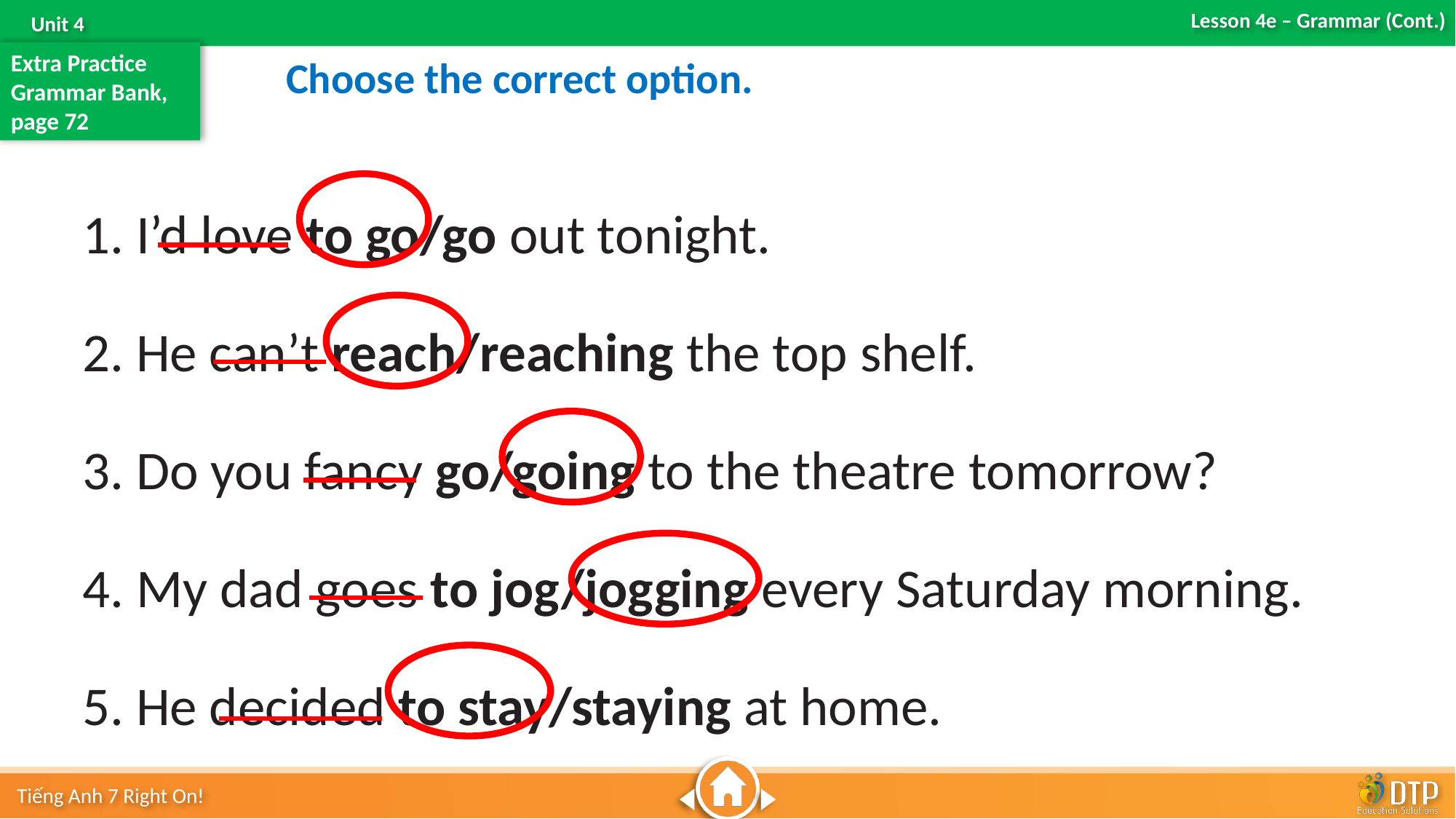

Extra Practice
Grammar Bank, page 72
Choose the correct option.
1. I’d love to go/go out tonight.
2. He can’t reach/reaching the top shelf.
3. Do you fancy go/going to the theatre tomorrow?
4. My dad goes to jog/jogging every Saturday morning.
5. He decided to stay/staying at home.